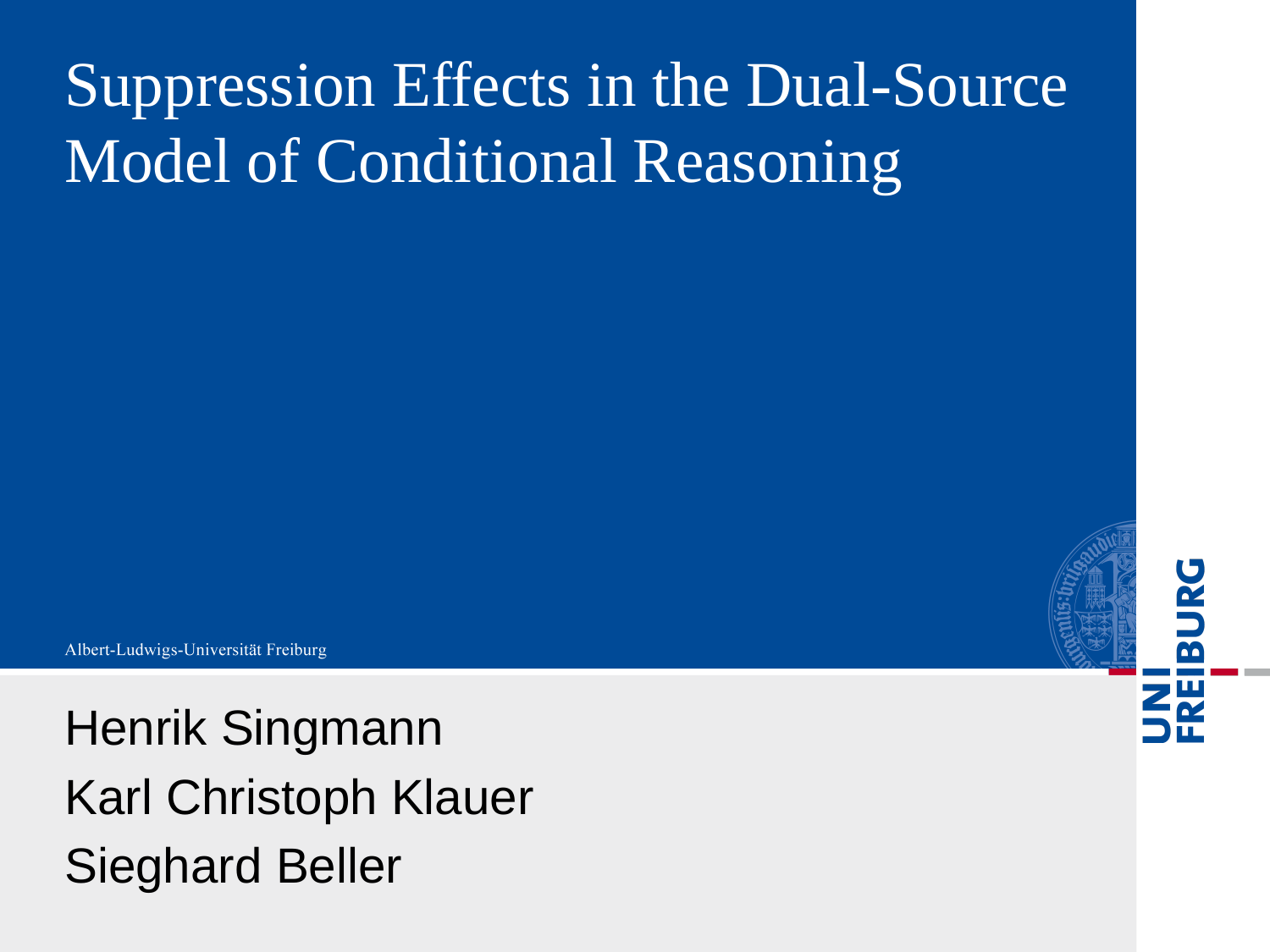

# Suppression Effects in the Dual-Source Model of Conditional Reasoning
Henrik Singmann
Karl Christoph Klauer
Sieghard Beller